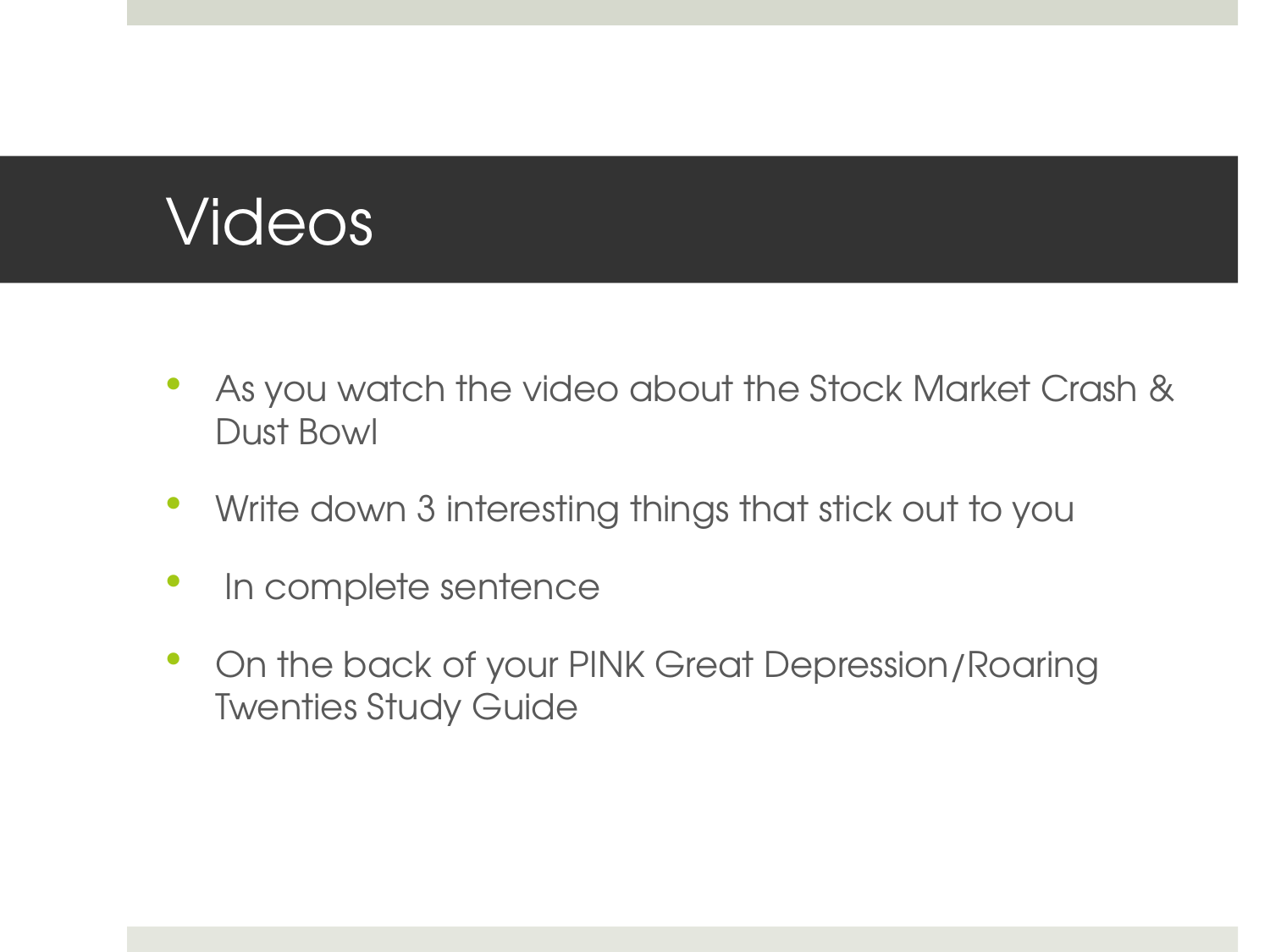

# Videos
As you watch the video about the Stock Market Crash & Dust Bowl
Write down 3 interesting things that stick out to you
 In complete sentence
On the back of your PINK Great Depression/Roaring Twenties Study Guide